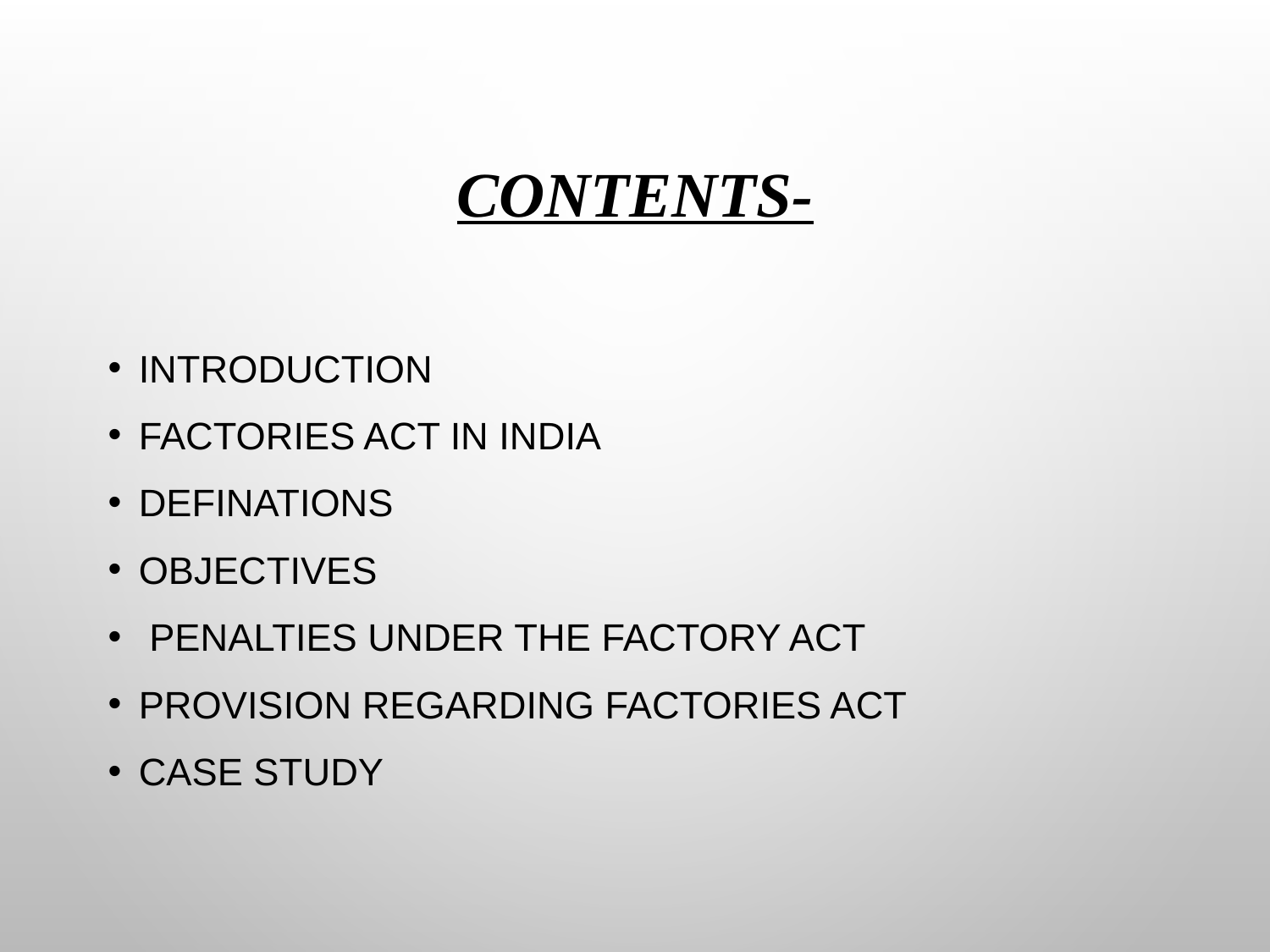

# CONTENTS-
INTRODUCTION
FACTORIES ACT IN INDIA
DEFINATIONS
OBJECTIVES
 PENALTIES UNDER THE FACTORY ACT
PROVISION REGARDING FACTORIES ACT
CASE STUDY